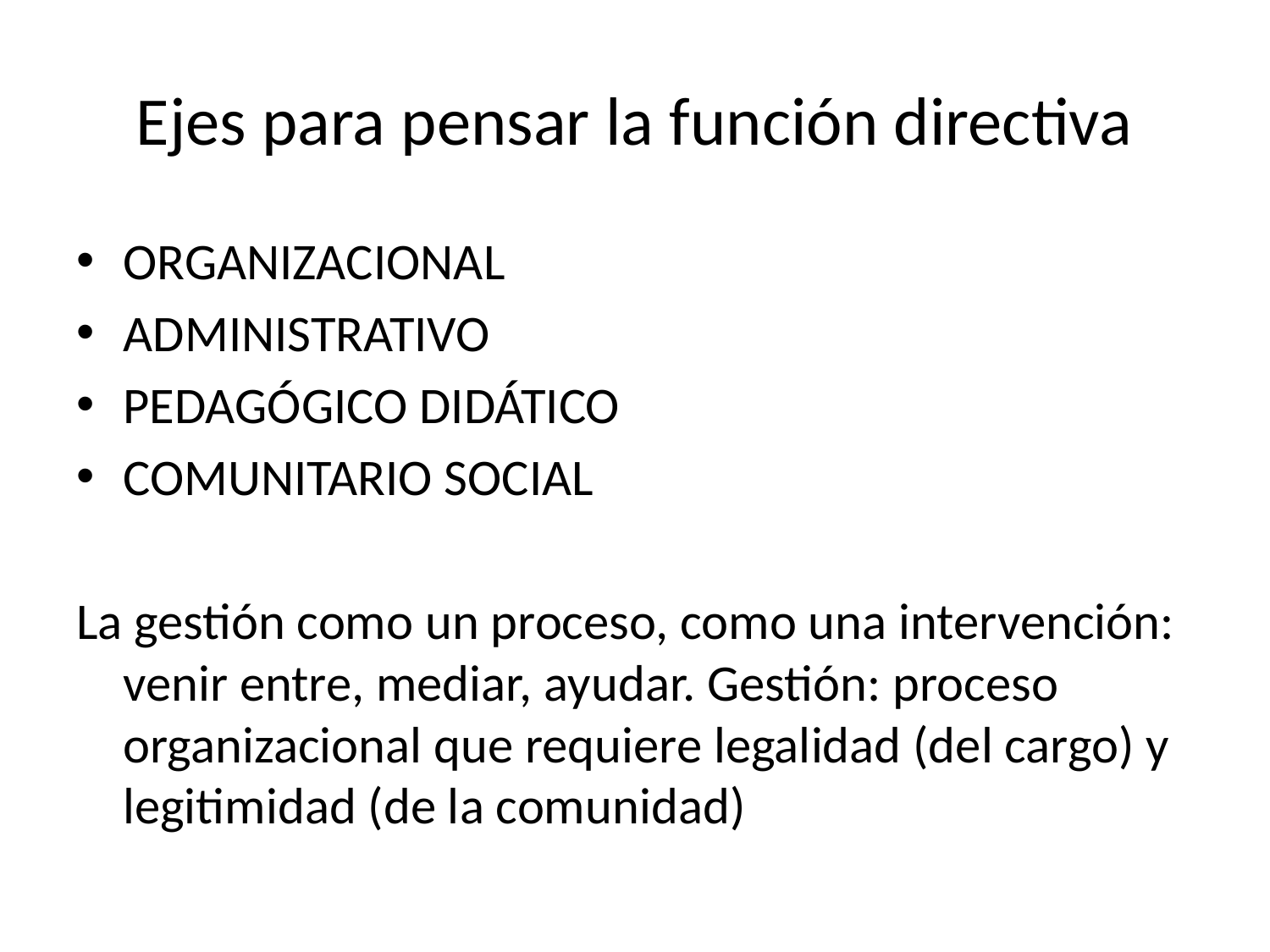

# Ejes para pensar la función directiva
ORGANIZACIONAL
ADMINISTRATIVO
PEDAGÓGICO DIDÁTICO
COMUNITARIO SOCIAL

La gestión como un proceso, como una intervención: venir entre, mediar, ayudar. Gestión: proceso organizacional que requiere legalidad (del cargo) y legitimidad (de la comunidad)